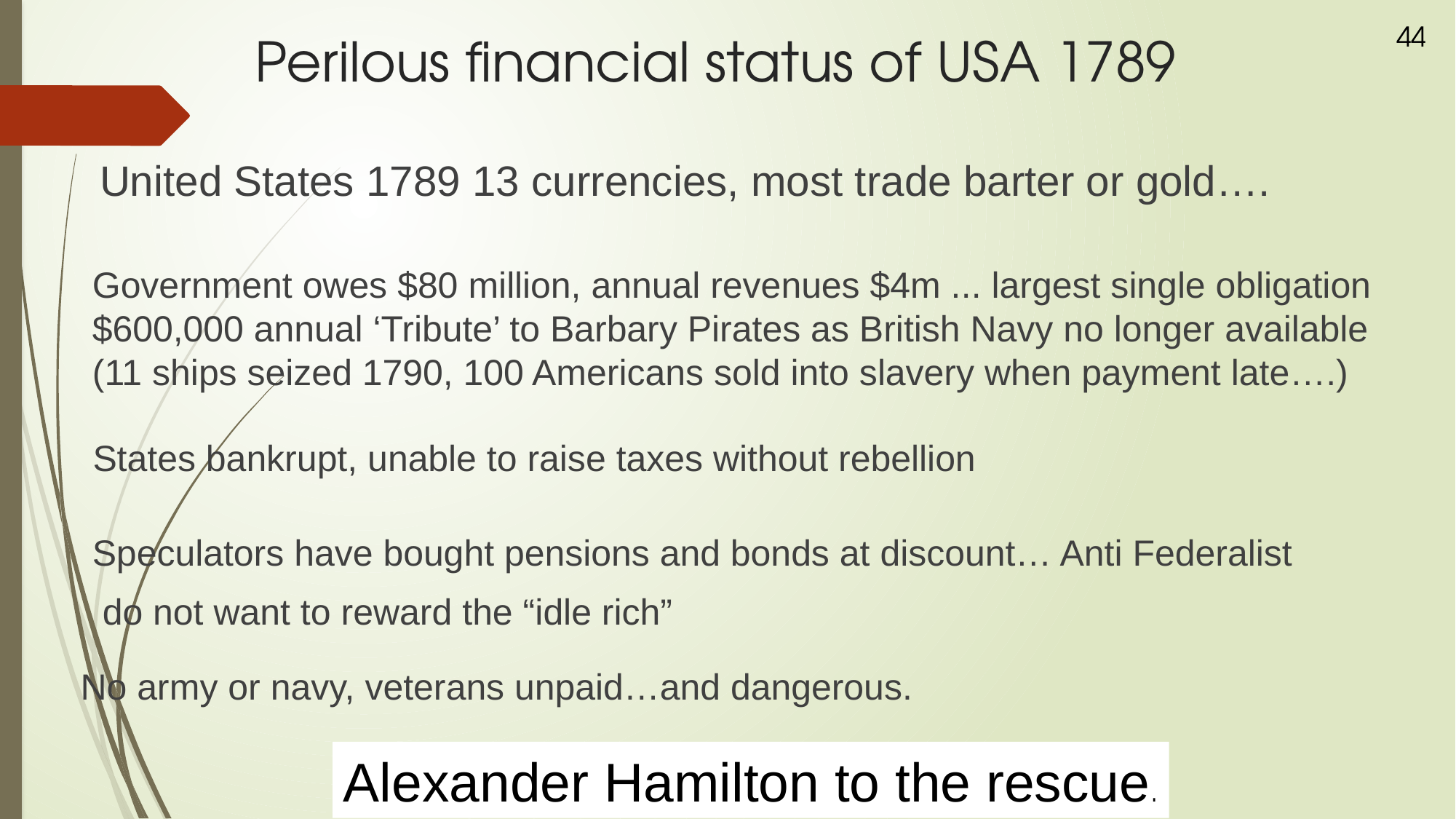

44
# Perilous financial status of USA 1789
United States 1789 13 currencies, most trade barter or gold….

Government owes $80 million, annual revenues $4m ... largest single obligation $600,000 annual ‘Tribute’ to Barbary Pirates as British Navy no longer available (11 ships seized 1790, 100 Americans sold into slavery when payment late….)

States bankrupt, unable to raise taxes without rebellion
Speculators have bought pensions and bonds at discount… Anti Federalist
 do not want to reward the “idle rich”
No army or navy, veterans unpaid…and dangerous.
Alexander Hamilton to the rescue.